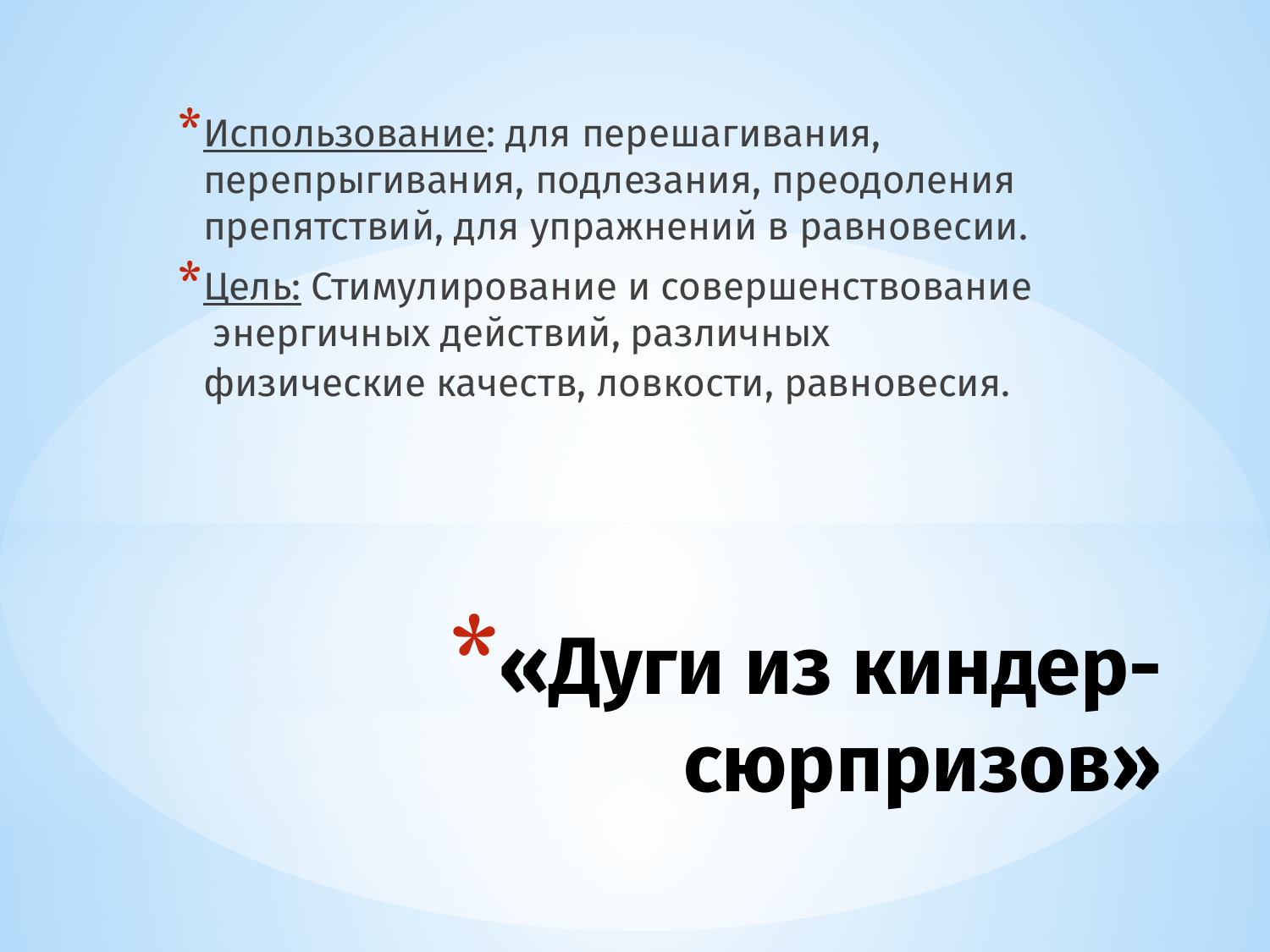

Использование: для перешагивания, перепрыгивания, подлезания, преодоления препятствий, для упражнений в равновесии.
Цель: Стимулирование и совершенствование  энергичных действий, различных физические качеств, ловкости, равновесия.

# «Дуги из киндер-сюрпризов»